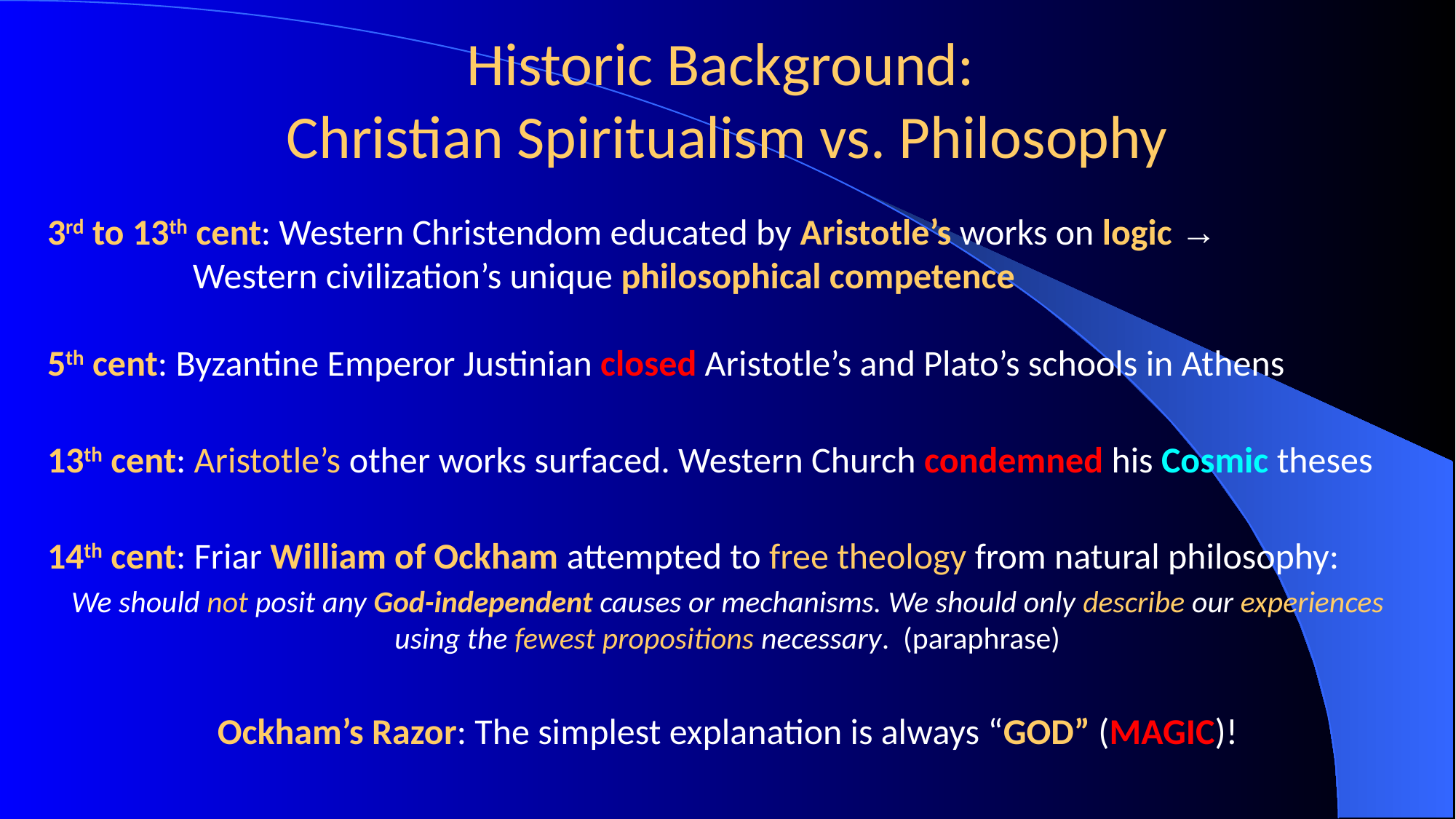

# Historic Background: Christian Spiritualism vs. Philosophy
3rd to 13th cent: Western Christendom educated by Aristotle’s works on logic →               		    Western civilization’s unique philosophical competence
5th cent: Byzantine Emperor Justinian closed Aristotle’s and Plato’s schools in Athens
13th cent: Aristotle’s other works surfaced. Western Church condemned his Cosmic theses
14th cent: Friar William of Ockham attempted to free theology from natural philosophy:
We should not posit any God-independent causes or mechanisms. We should only describe our experiences using the fewest propositions necessary.  (paraphrase)
Ockham’s Razor: The simplest explanation is always “GOD” (MAGIC)!